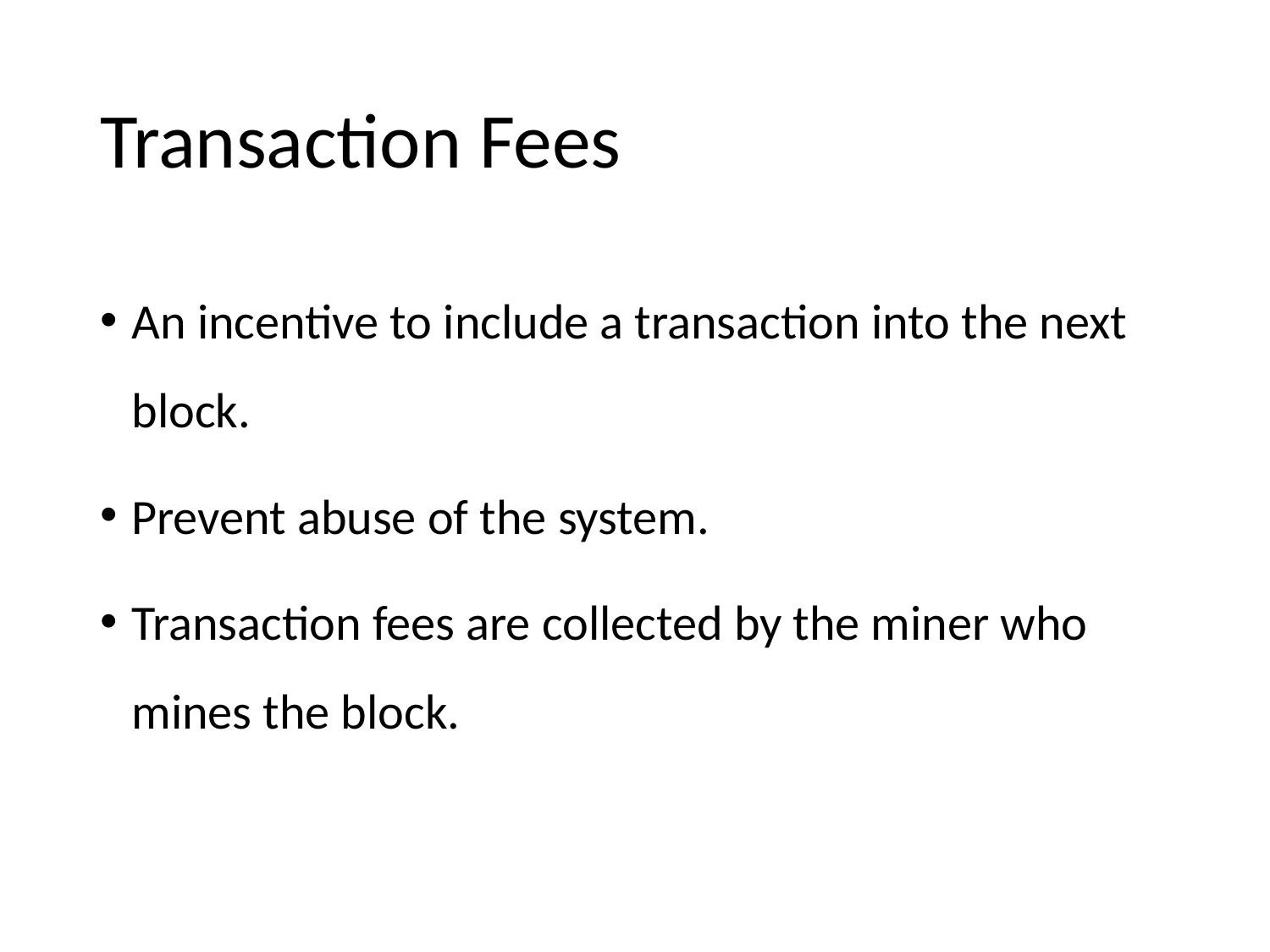

# Transaction Fees
An incentive to include a transaction into the next block.
Prevent abuse of the system.
Transaction fees are collected by the miner who mines the block.